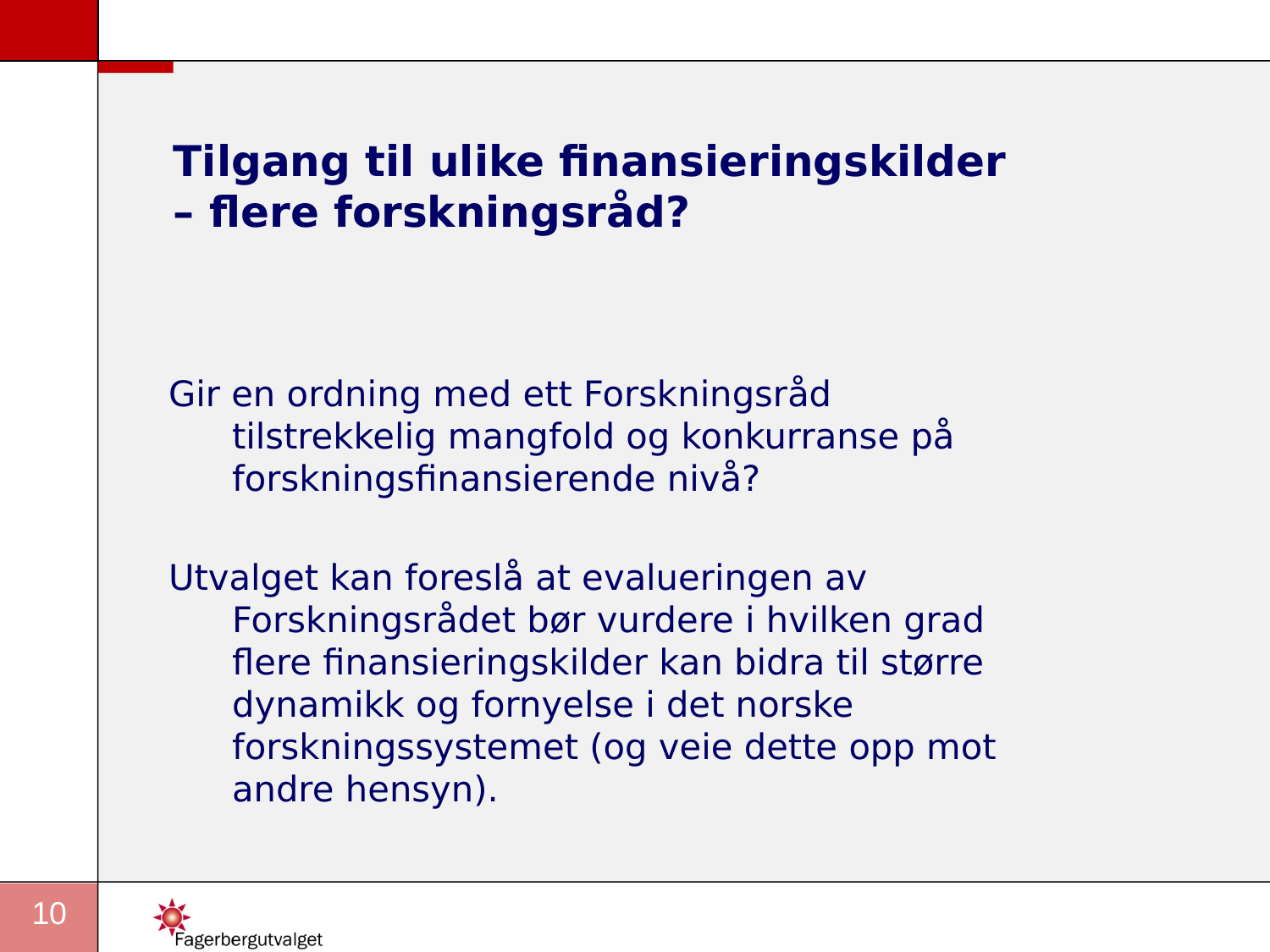

# Tilgang til ulike finansieringskilder – flere forskningsråd?

Gir en ordning med ett Forskningsråd  tilstrekkelig mangfold og konkurranse på forskningsfinansierende nivå?

Utvalget kan foreslå at evalueringen av Forskningsrådet bør vurdere i hvilken grad flere finansieringskilder kan bidra til større dynamikk og fornyelse i det norske forskningssystemet (og veie dette opp mot andre hensyn).